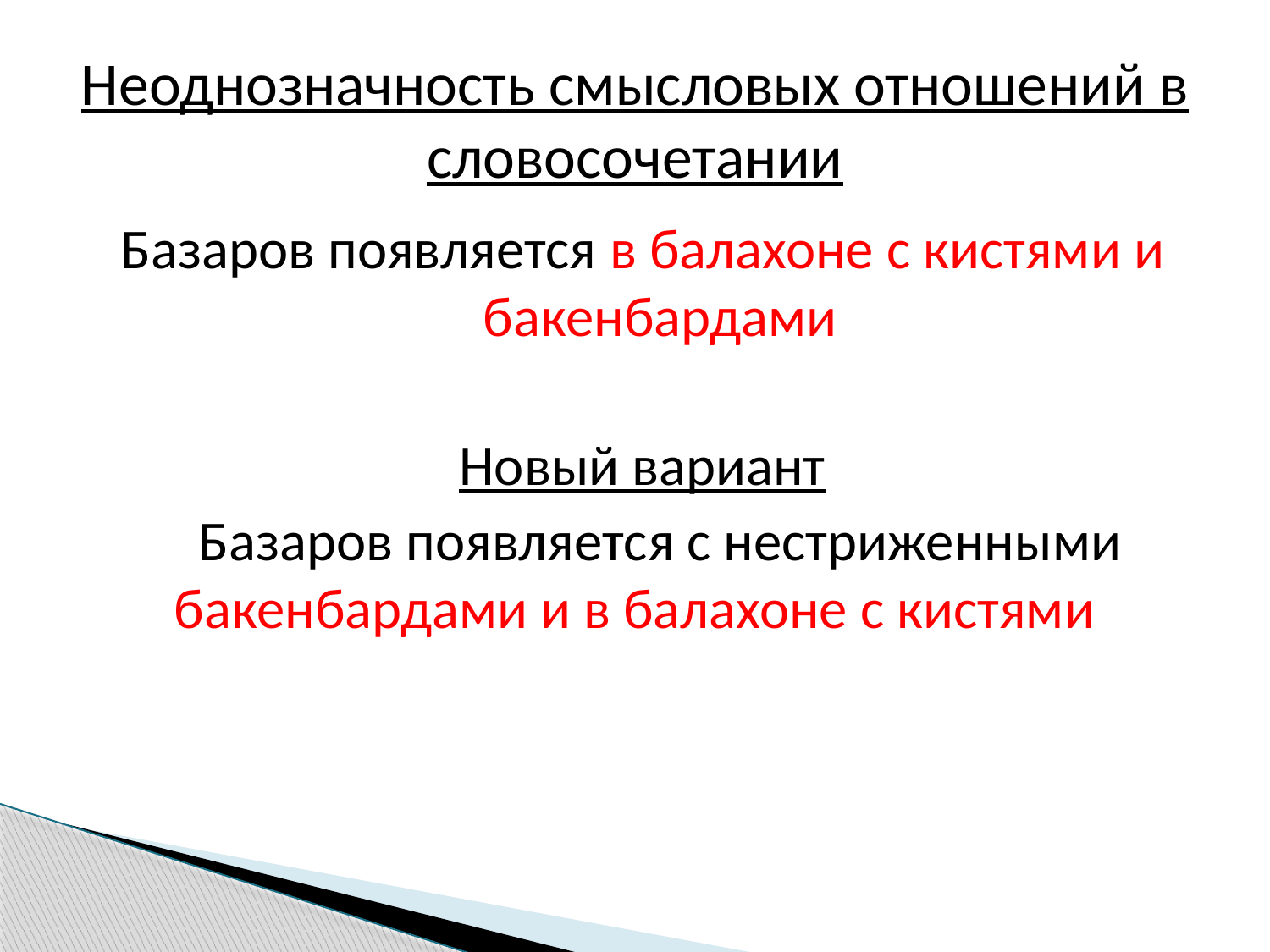

# Неоднозначность смысловых отношений в словосочетании
Базаров появляется в балахоне с кистями и бакенбардами

Новый вариант
Базаров появляется с нестриженными бакенбардами и в балахоне с кистями